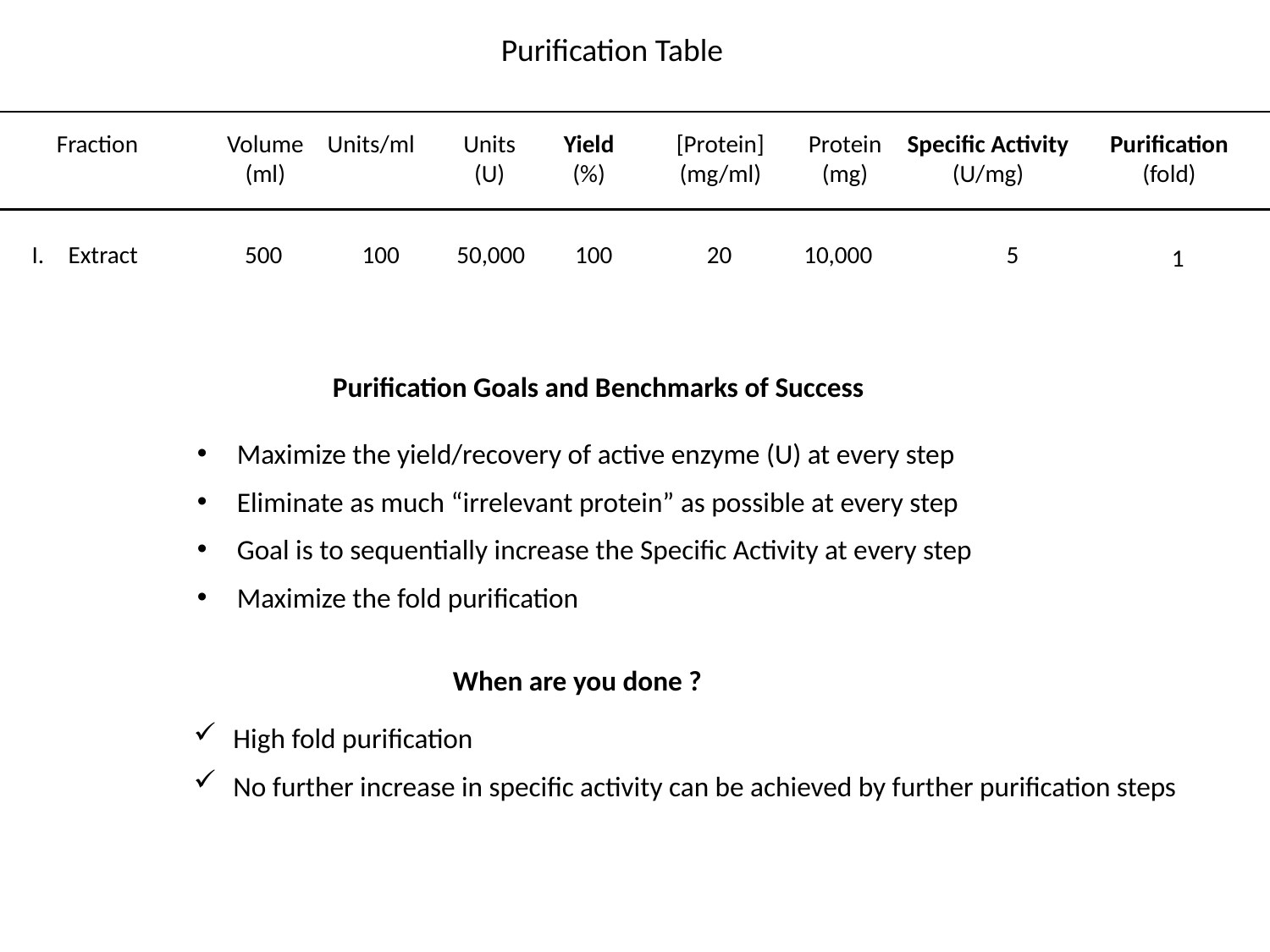

Purification Table
Fraction
Volume
(ml)
Units/ml
Units
(U)
Yield
(%)
[Protein]
(mg/ml)
Protein
(mg)
Specific Activity
(U/mg)
Purification
(fold)
Fraction
I.
Extract
500
100
50,000
100
20
10,000
5
1
Purification Goals and Benchmarks of Success
Maximize the yield/recovery of active enzyme (U) at every step
Eliminate as much “irrelevant protein” as possible at every step
Goal is to sequentially increase the Specific Activity at every step
Maximize the fold purification
When are you done ?
High fold purification
No further increase in specific activity can be achieved by further purification steps